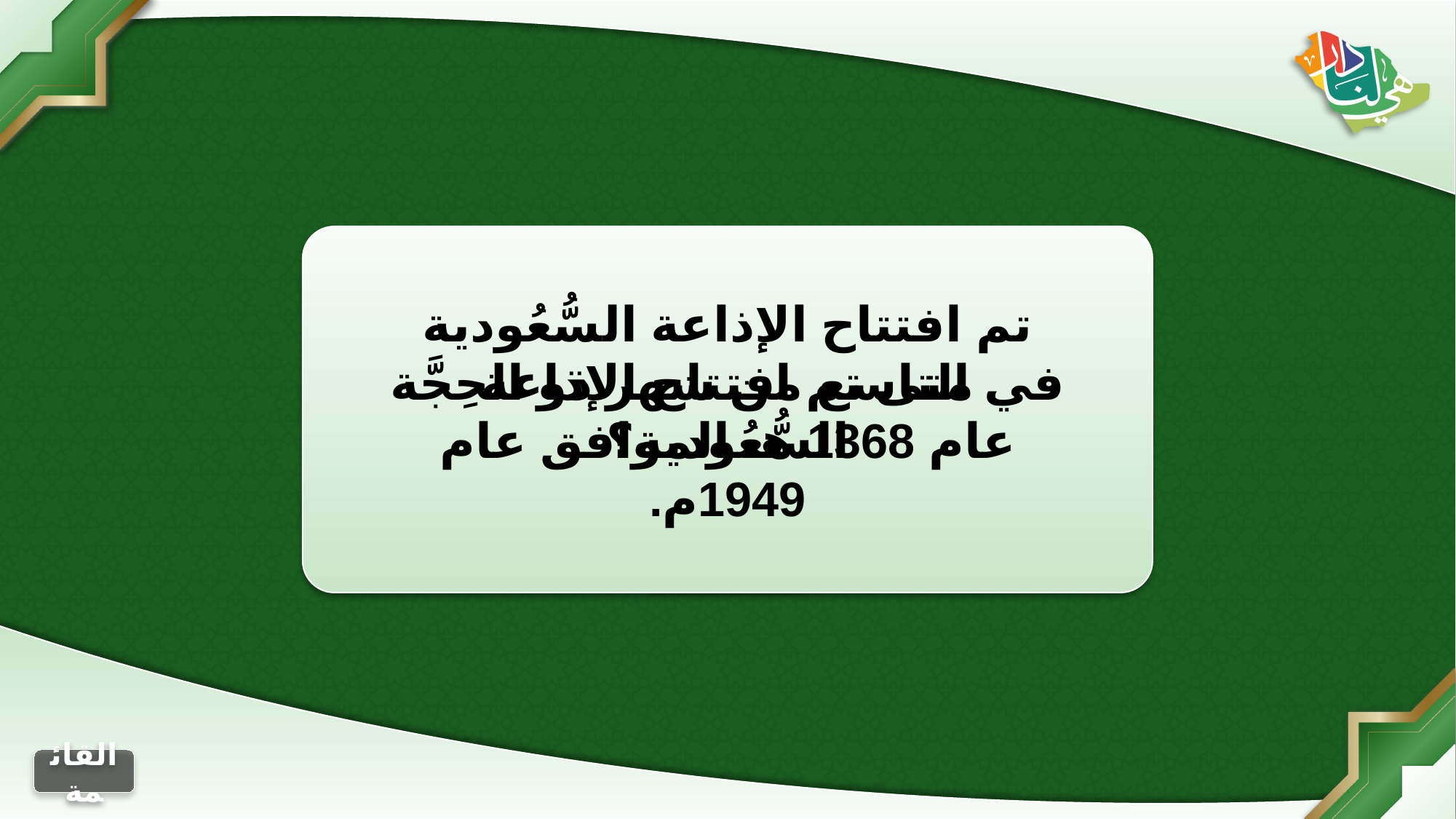

تم افتتاح الإذاعة السُّعُودية في التاسع من شهر ذو الحِجَّة عام 1368 هـ الموافق عام 1949م.
متى تم افتتاح الإذاعة السُّعُودية؟
الجواب
التالي